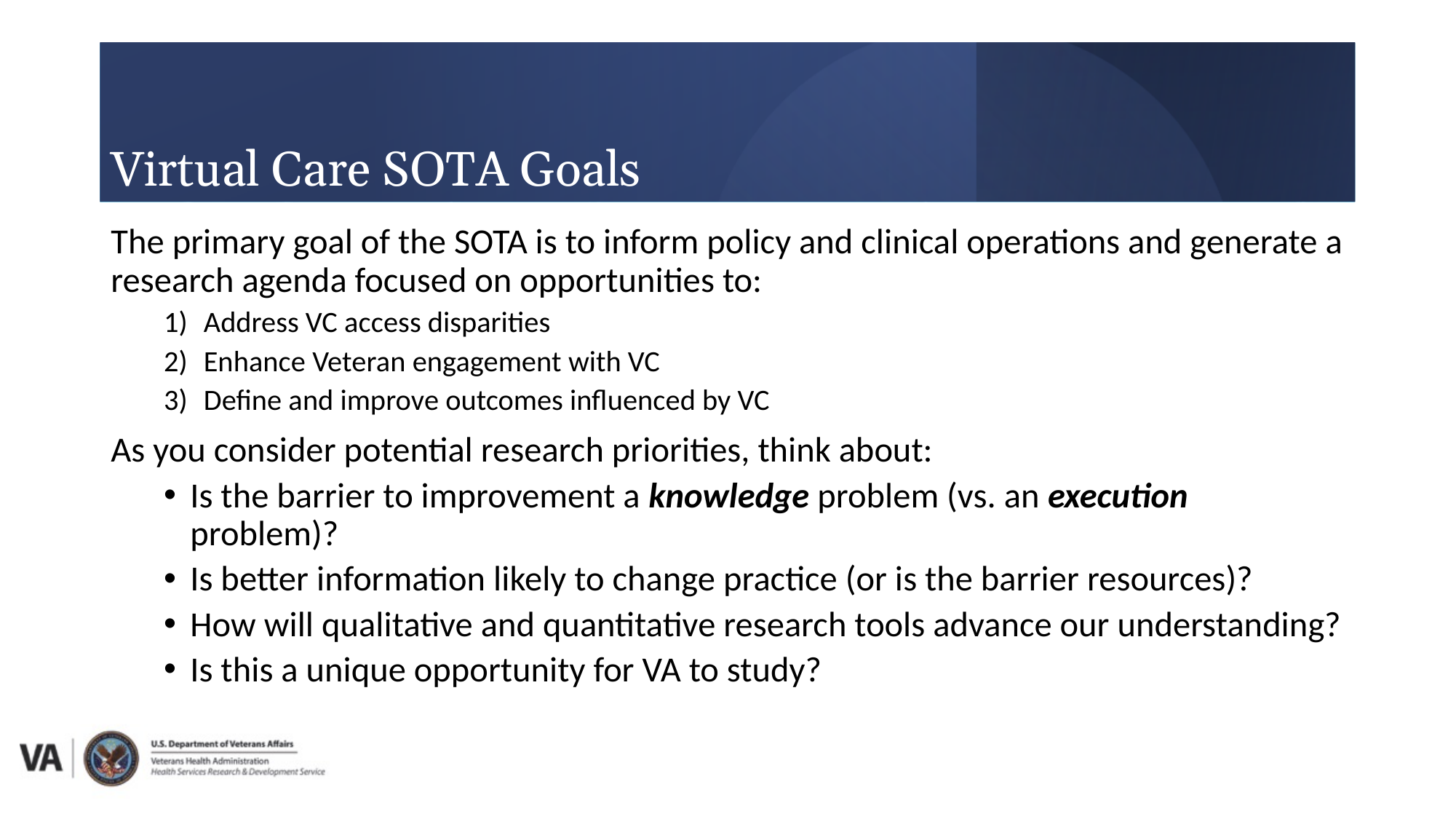

Virtual Care SOTA Goals
The primary goal of the SOTA is to inform policy and clinical operations and generate a research agenda focused on opportunities to:
Address VC access disparities
Enhance Veteran engagement with VC
Define and improve outcomes influenced by VC
As you consider potential research priorities, think about:
Is the barrier to improvement a knowledge problem (vs. an execution problem)?
Is better information likely to change practice (or is the barrier resources)?
How will qualitative and quantitative research tools advance our understanding?
Is this a unique opportunity for VA to study?